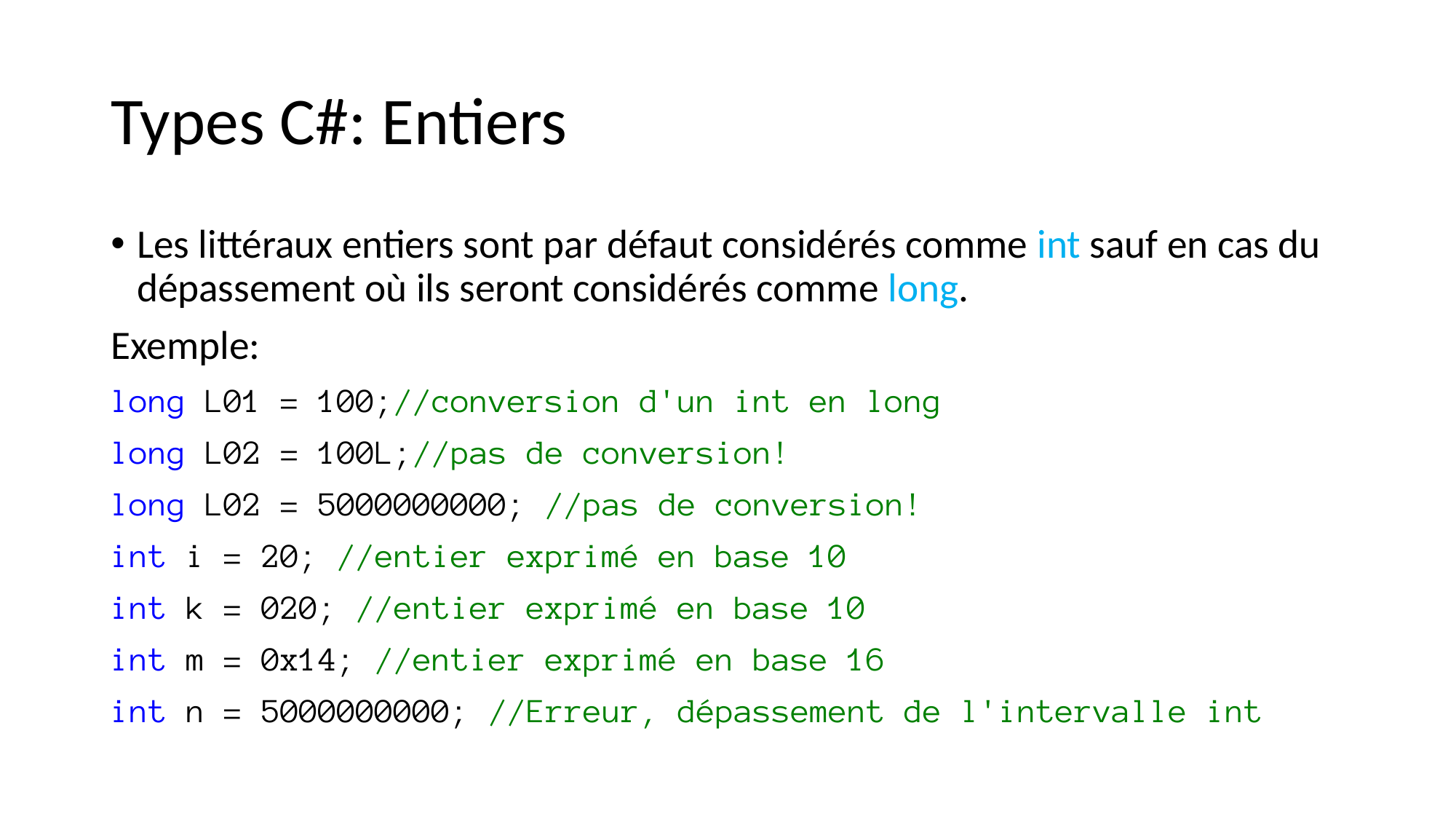

# Types C#: Entiers
Les littéraux entiers sont par défaut considérés comme int sauf en cas du dépassement où ils seront considérés comme long.
Exemple:
long L01 = 100;//conversion d'un int en long
long L02 = 100L;//pas de conversion!
long L02 = 5000000000; //pas de conversion!
int i = 20; //entier exprimé en base 10
int k = 020; //entier exprimé en base 10
int m = 0x14; //entier exprimé en base 16
int n = 5000000000; //Erreur, dépassement de l'intervalle int